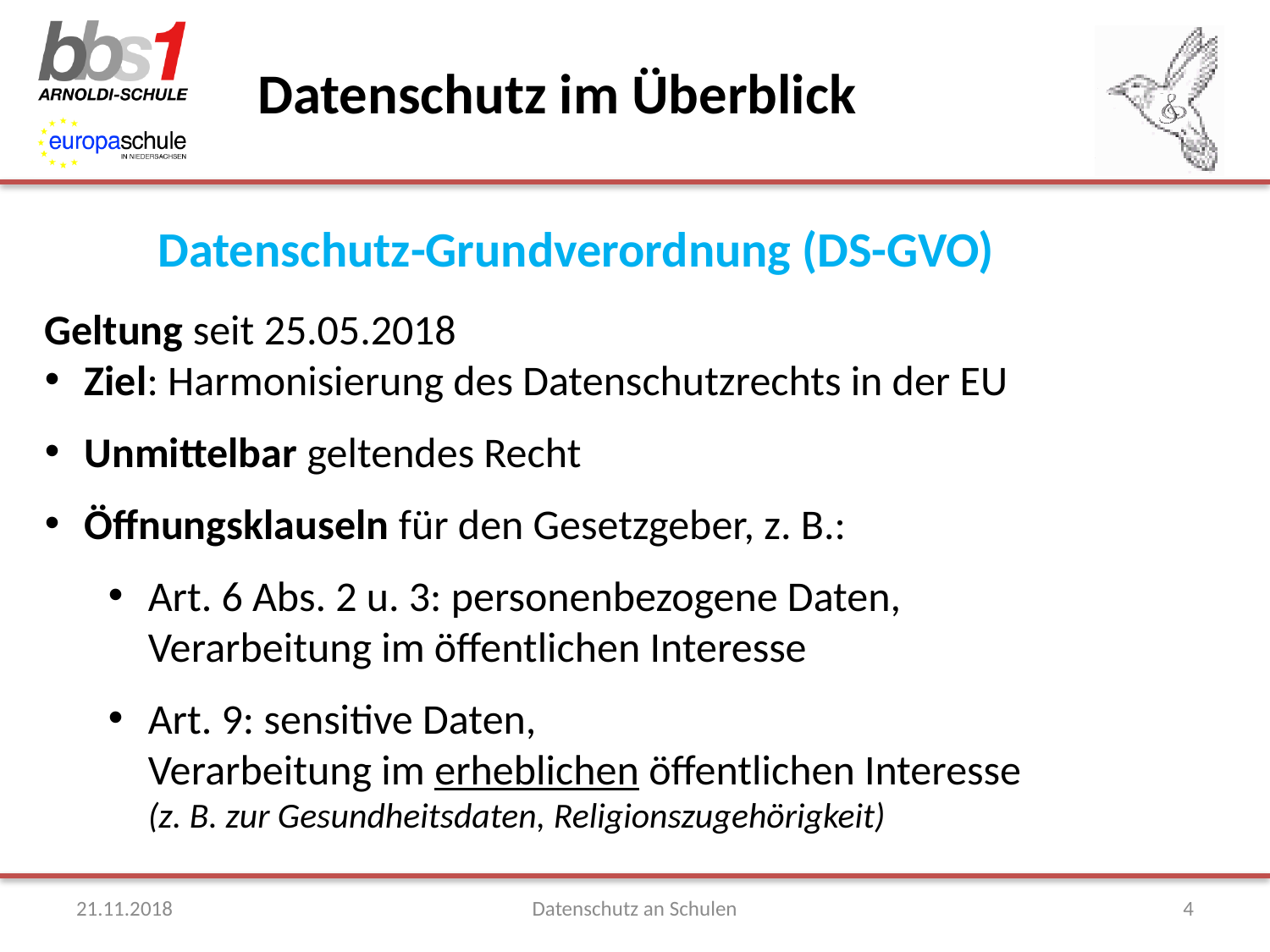

# Datenschutz im Überblick
Datenschutz-Grundverordnung (DS-GVO)
Geltung seit 25.05.2018
Ziel: Harmonisierung des Datenschutzrechts in der EU
Unmittelbar geltendes Recht
Öffnungsklauseln für den Gesetzgeber, z. B.:
Art. 6 Abs. 2 u. 3: personenbezogene Daten,
Verarbeitung im öffentlichen Interesse
Art. 9: sensitive Daten,
Verarbeitung im erheblichen öffentlichen Interesse
(z. B. zur Gesundheitsdaten, Religionszugehörigkeit)

21.11.2018
Datenschutz an Schulen
4